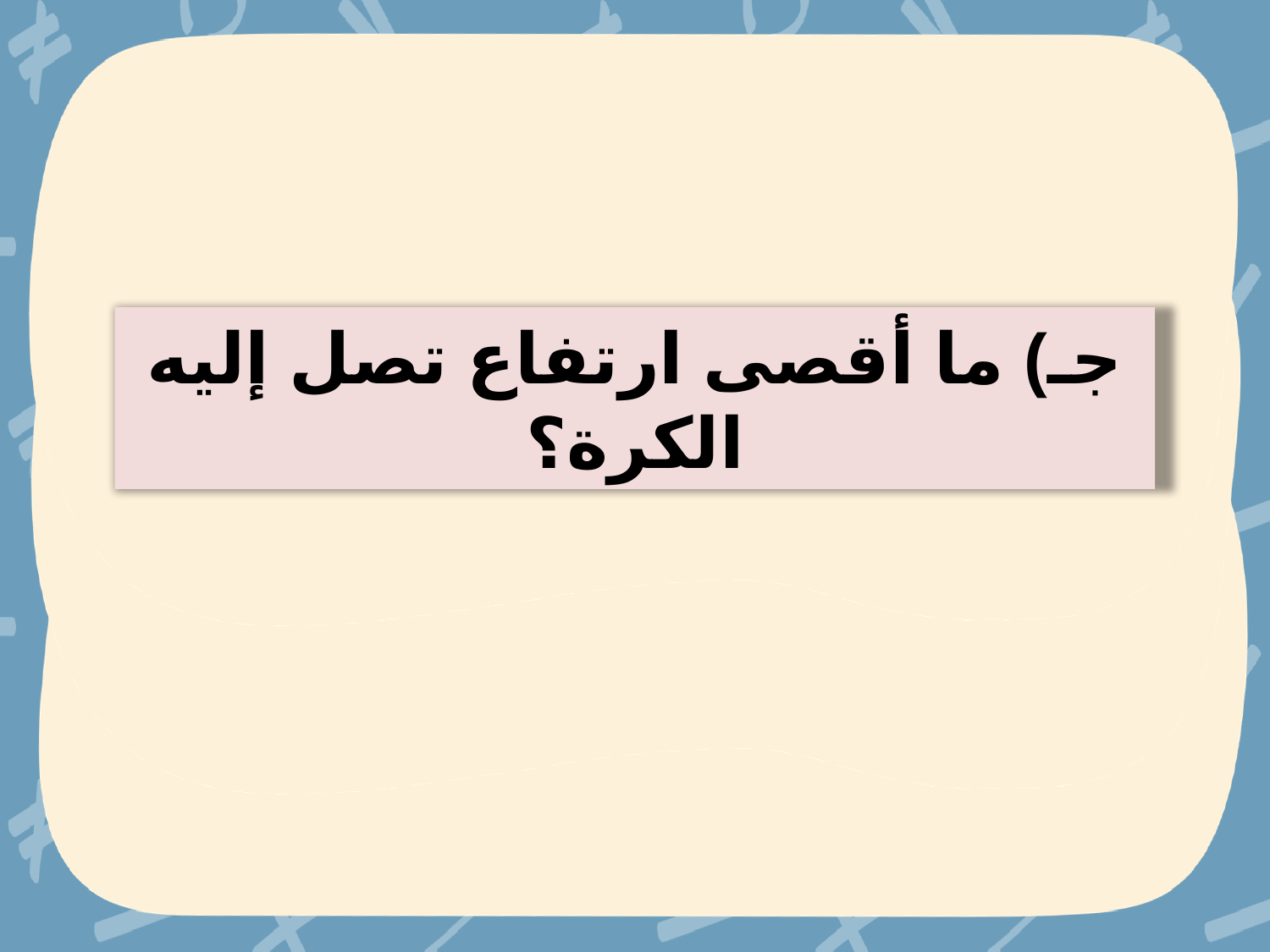

جـ) ما أقصى ارتفاع تصل إليه الكرة؟